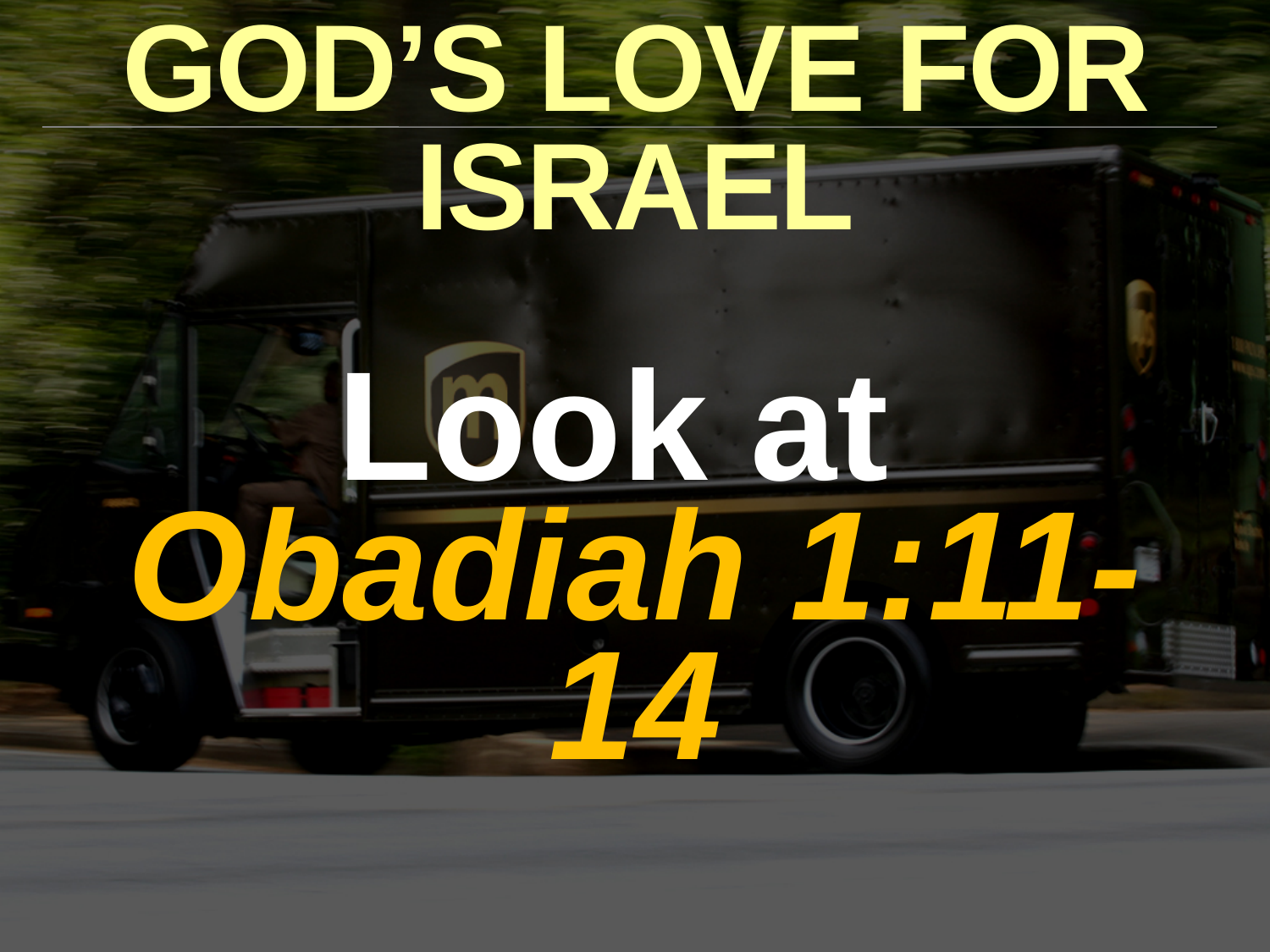

GOD’S LOVE FOR ISRAEL

Look at  Obadiah 1:11-14